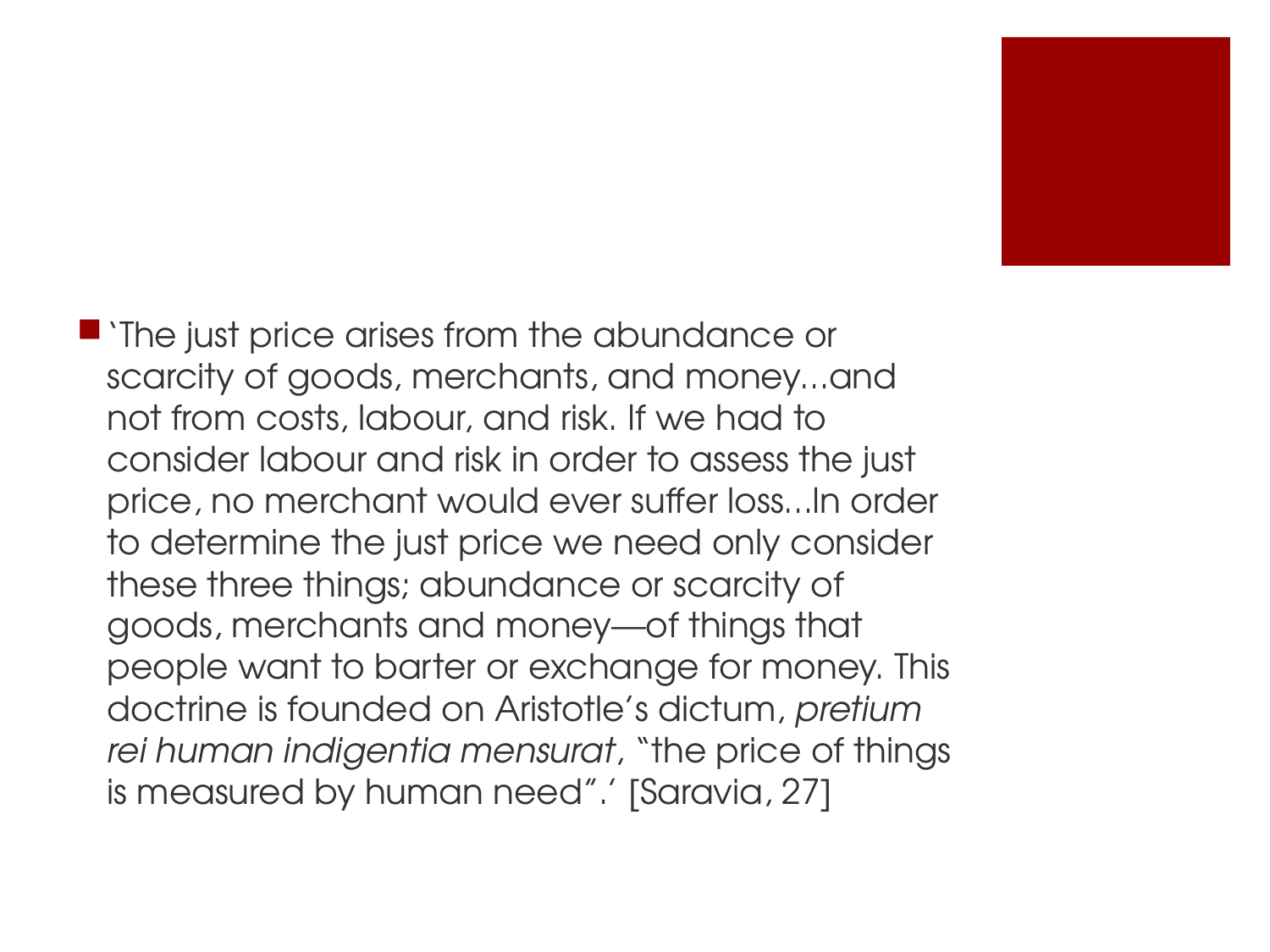

#
‘The just price arises from the abundance or scarcity of goods, merchants, and money…and not from costs, labour, and risk. If we had to consider labour and risk in order to assess the just price, no merchant would ever suffer loss…In order to determine the just price we need only consider these three things; abundance or scarcity of goods, merchants and money—of things that people want to barter or exchange for money. This doctrine is founded on Aristotle’s dictum, pretium rei human indigentia mensurat, “the price of things is measured by human need”.’ [Saravia, 27]